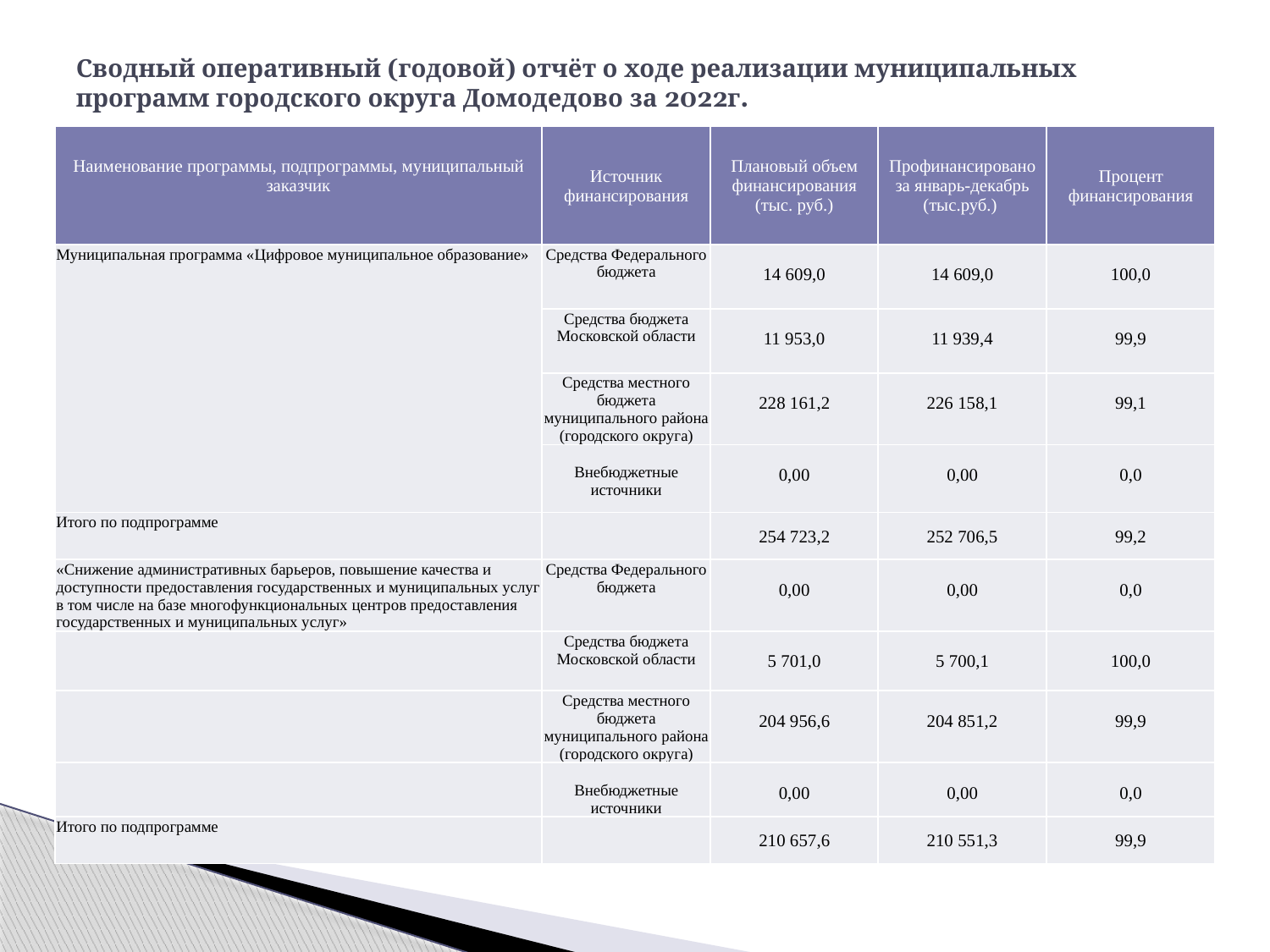

# Сводный оперативный (годовой) отчёт о ходе реализации муниципальных программ городского округа Домодедово за 2022г.
| Наименование программы, подпрограммы, муниципальный заказчик | Источник финансирования | Плановый объем финансирования (тыс. руб.) | Профинансировано за январь-декабрь (тыс.руб.) | Процент финансирования |
| --- | --- | --- | --- | --- |
| Муниципальная программа «Цифровое муниципальное образование» | Средства Федерального бюджета | 14 609,0 | 14 609,0 | 100,0 |
|  | Средства бюджета Московской области | 11 953,0 | 11 939,4 | 99,9 |
|  | Средства местного бюджета муниципального района (городского округа) | 228 161,2 | 226 158,1 | 99,1 |
|  | Внебюджетные источники | 0,00 | 0,00 | 0,0 |
| Итого по подпрограмме |  | 254 723,2 | 252 706,5 | 99,2 |
| «Снижение административных барьеров, повышение качества и доступности предоставления государственных и муниципальных услуг в том числе на базе многофункциональных центров предоставления государственных и муниципальных услуг» | Средства Федерального бюджета | 0,00 | 0,00 | 0,0 |
|  | Средства бюджета Московской области | 5 701,0 | 5 700,1 | 100,0 |
|  | Средства местного бюджета муниципального района (городского округа) | 204 956,6 | 204 851,2 | 99,9 |
|  | Внебюджетные источники | 0,00 | 0,00 | 0,0 |
| Итого по подпрограмме |  | 210 657,6 | 210 551,3 | 99,9 |